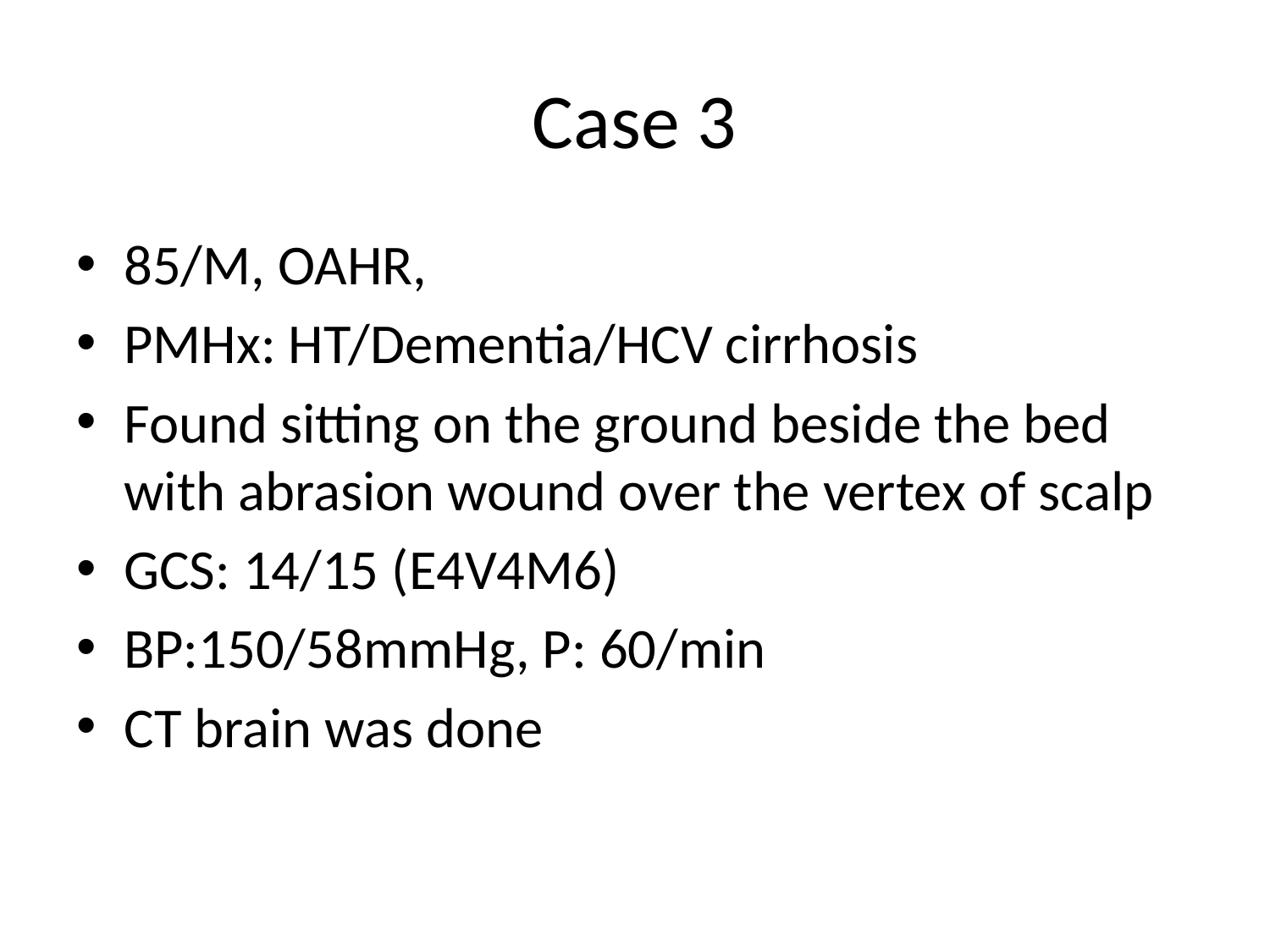

# Case 3
85/M, OAHR,
PMHx: HT/Dementia/HCV cirrhosis
Found sitting on the ground beside the bed with abrasion wound over the vertex of scalp
GCS: 14/15 (E4V4M6)
BP:150/58mmHg, P: 60/min
CT brain was done